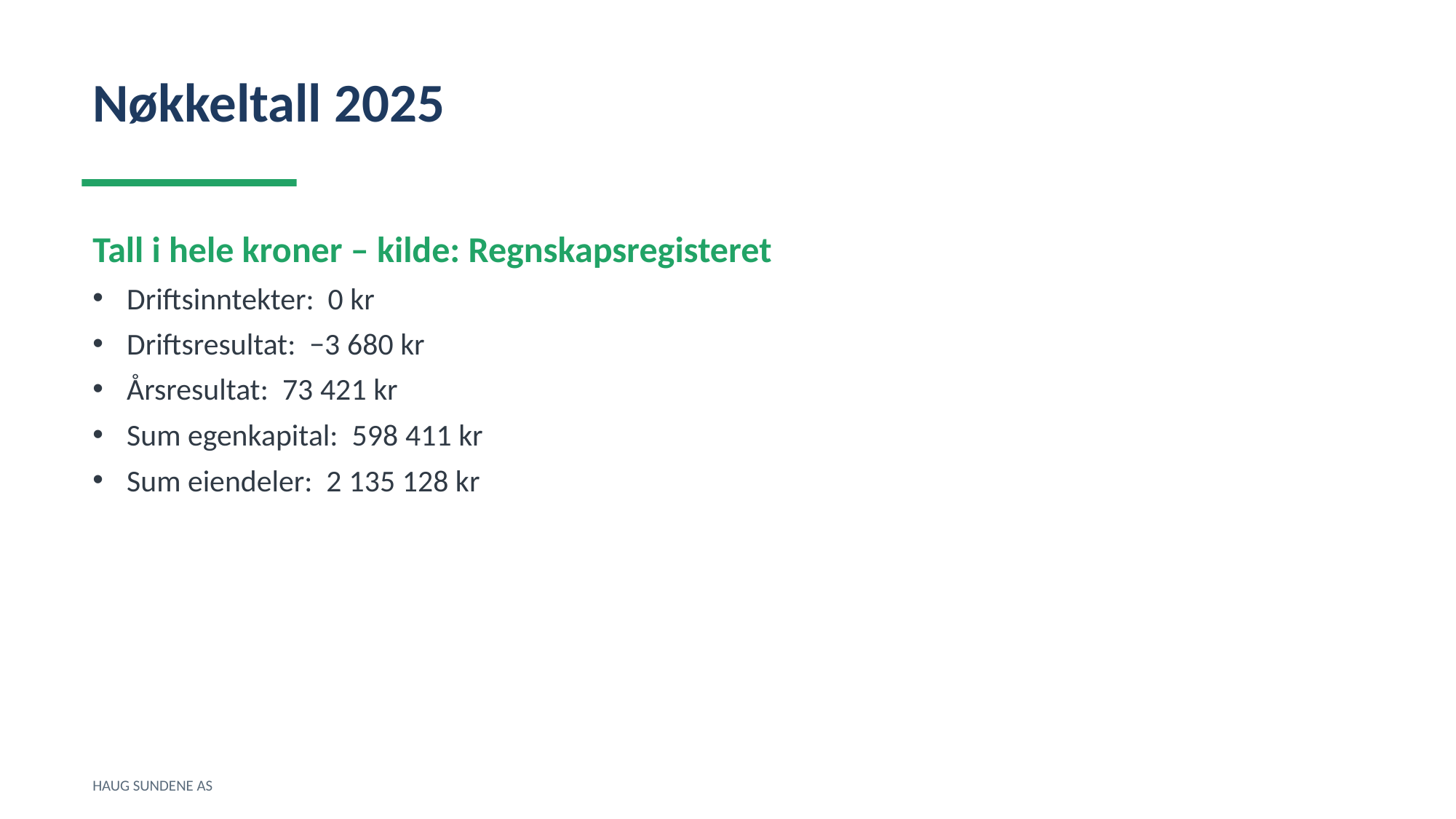

Nøkkeltall 2025

Tall i hele kroner – kilde: Regnskapsregisteret
Driftsinntekter:  0 kr
Driftsresultat:  −3 680 kr
Årsresultat:  73 421 kr
Sum egenkapital:  598 411 kr
Sum eiendeler:  2 135 128 kr
HAUG SUNDENE AS